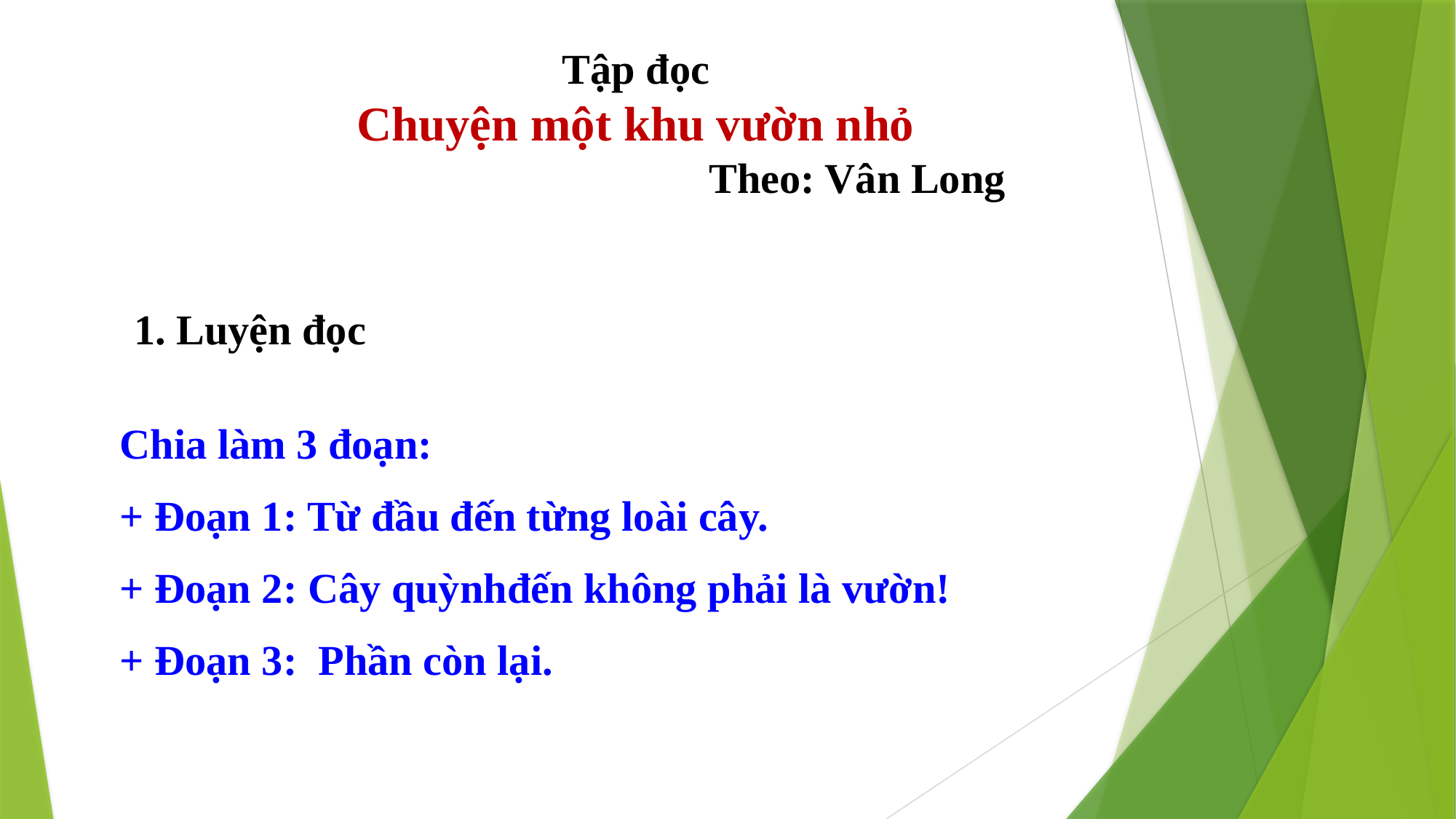

Tập đọc
Chuyện một khu vườn nhỏ
                                          Theo: Vân Long
1. Luyện đọc
Chia làm 3 đoạn:
+ Đoạn 1: Từ đầu đến từng loài cây.
+ Đoạn 2: Cây quỳnhđến không phải là vườn!
+ Đoạn 3:  Phần còn lại.